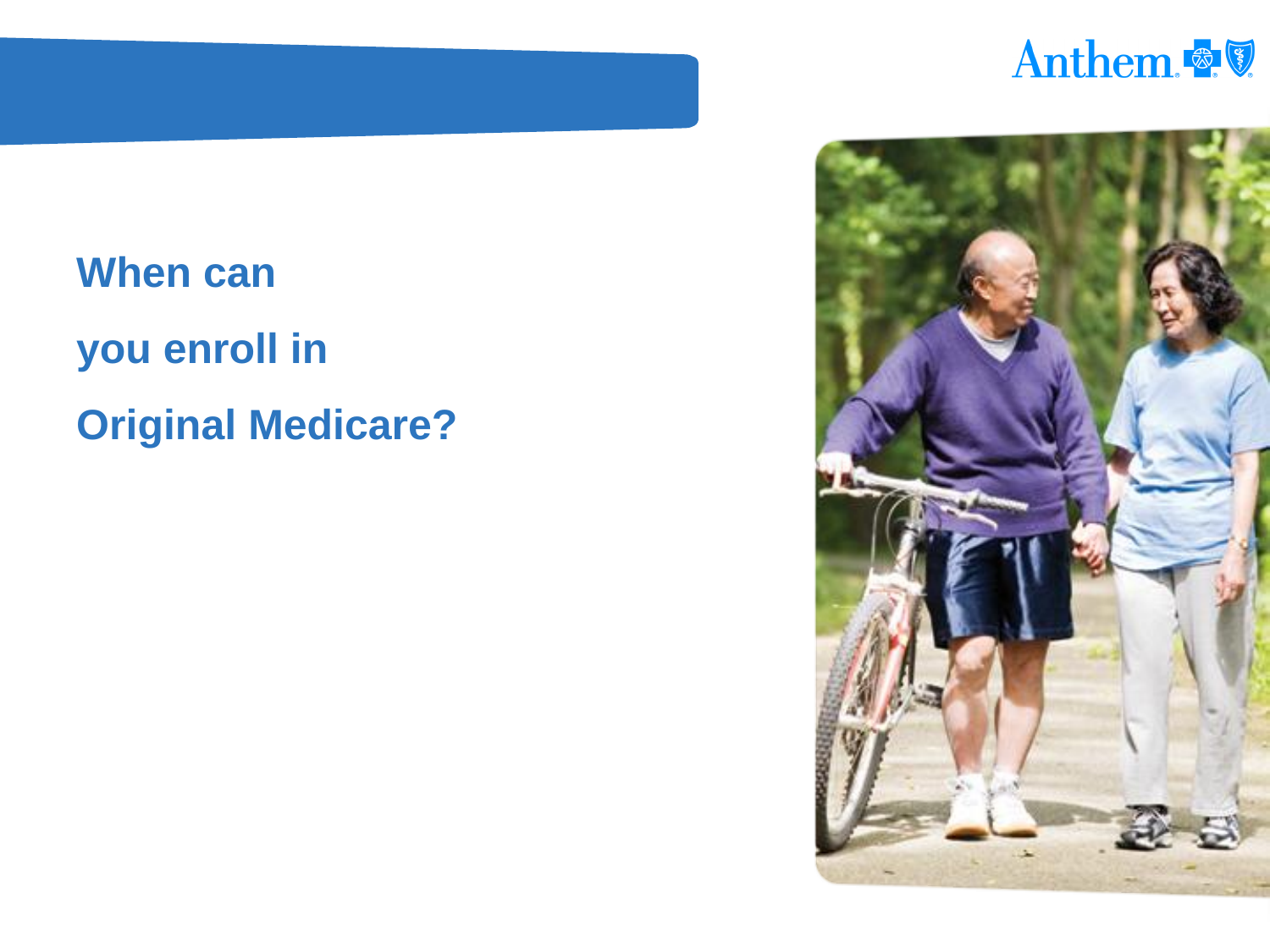

When can
you enroll in
Original Medicare?